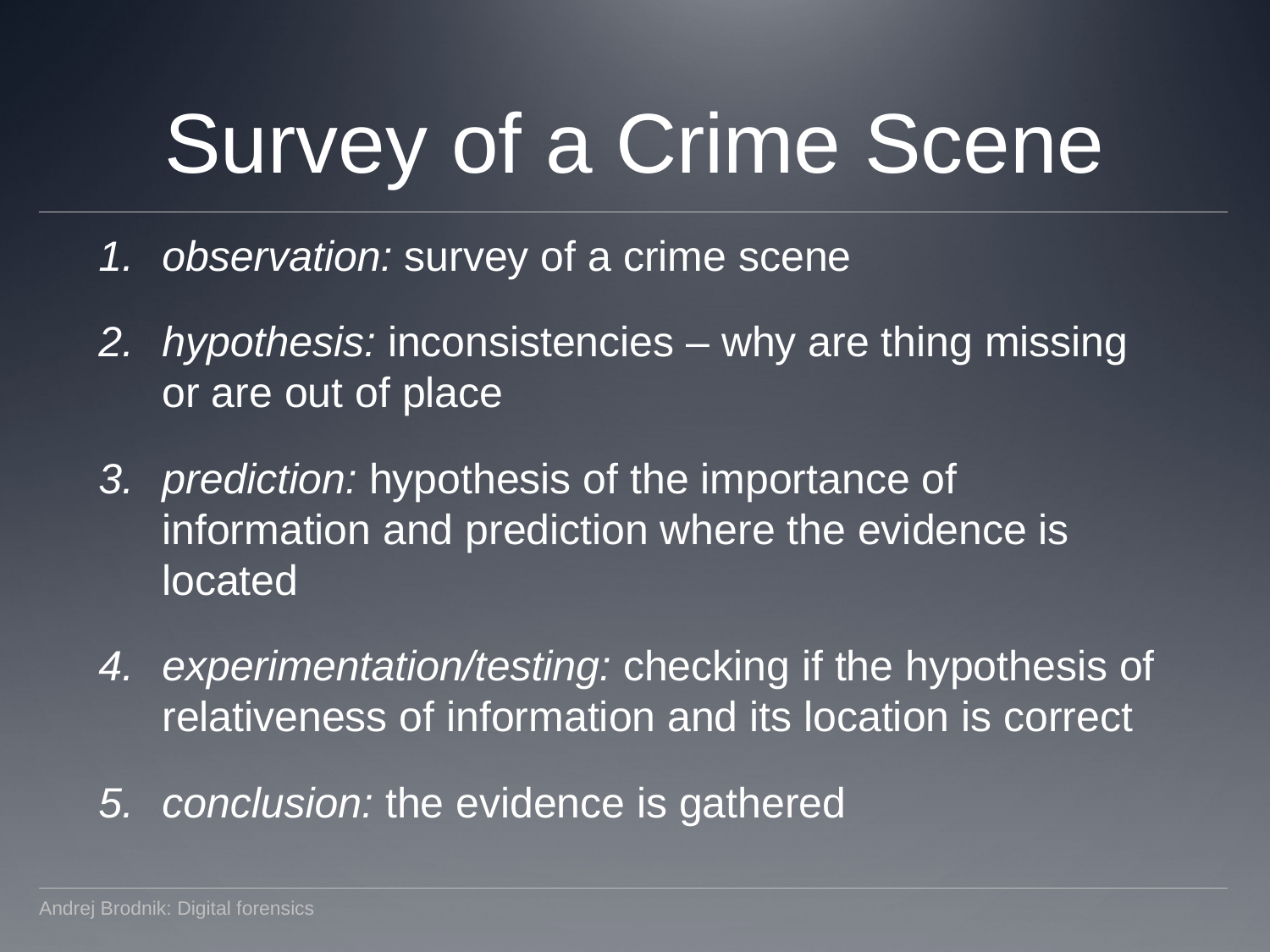

# Survey of a Crime Scene
observation: survey of a crime scene
hypothesis: inconsistencies – why are thing missing or are out of place
prediction: hypothesis of the importance of information and prediction where the evidence is located
experimentation/testing: checking if the hypothesis of relativeness of information and its location is correct
conclusion: the evidence is gathered
Andrej Brodnik: Digital forensics